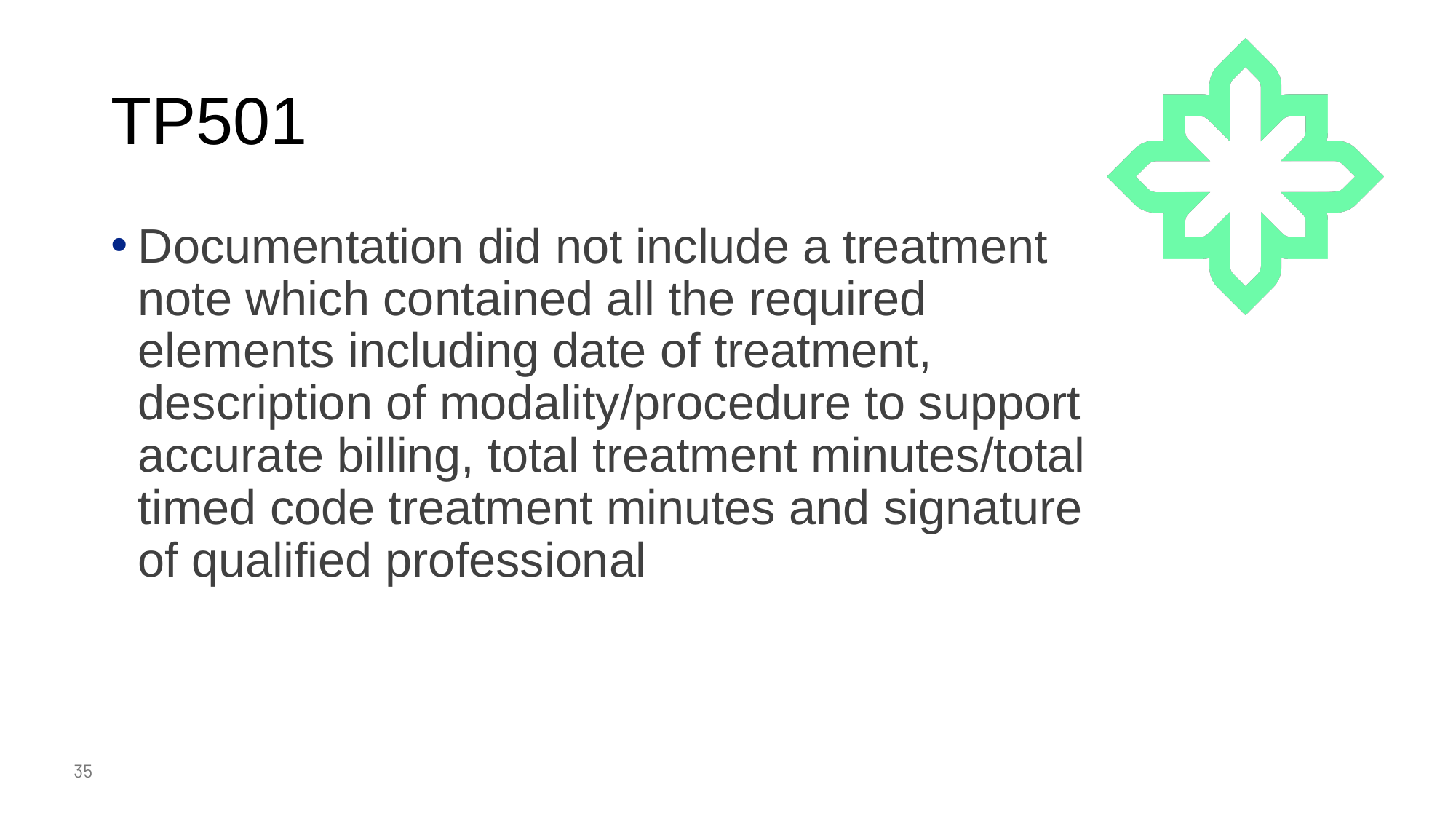

# TP501
Documentation did not include a treatment note which contained all the required elements including date of treatment, description of modality/procedure to support accurate billing, total treatment minutes/total timed code treatment minutes and signature of qualified professional